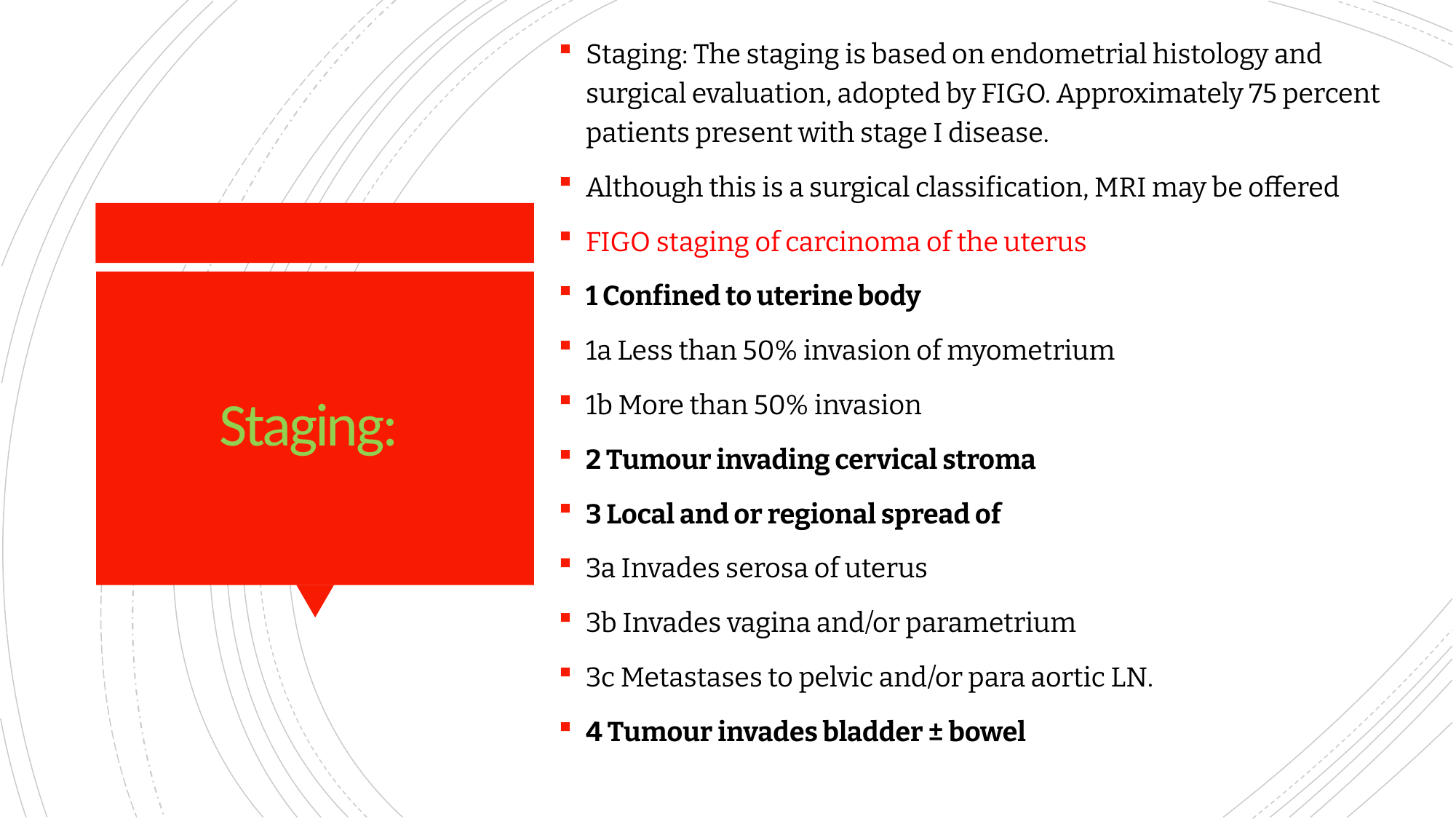

Staging: The staging is based on endometrial histology and surgical evaluation, adopted by FIGO. Approximately 75 percent patients present with stage I disease.
Although this is a surgical classification, MRI may be offered
FIGO staging of carcinoma of the uterus
1 Confined to uterine body
1a Less than 50% invasion of myometrium
1b More than 50% invasion
2 Tumour invading cervical stroma
3 Local and or regional spread of
3a Invades serosa of uterus
3b Invades vagina and/or parametrium
3c Metastases to pelvic and/or para aortic LN.
4 Tumour invades bladder ± bowel

# Staging: